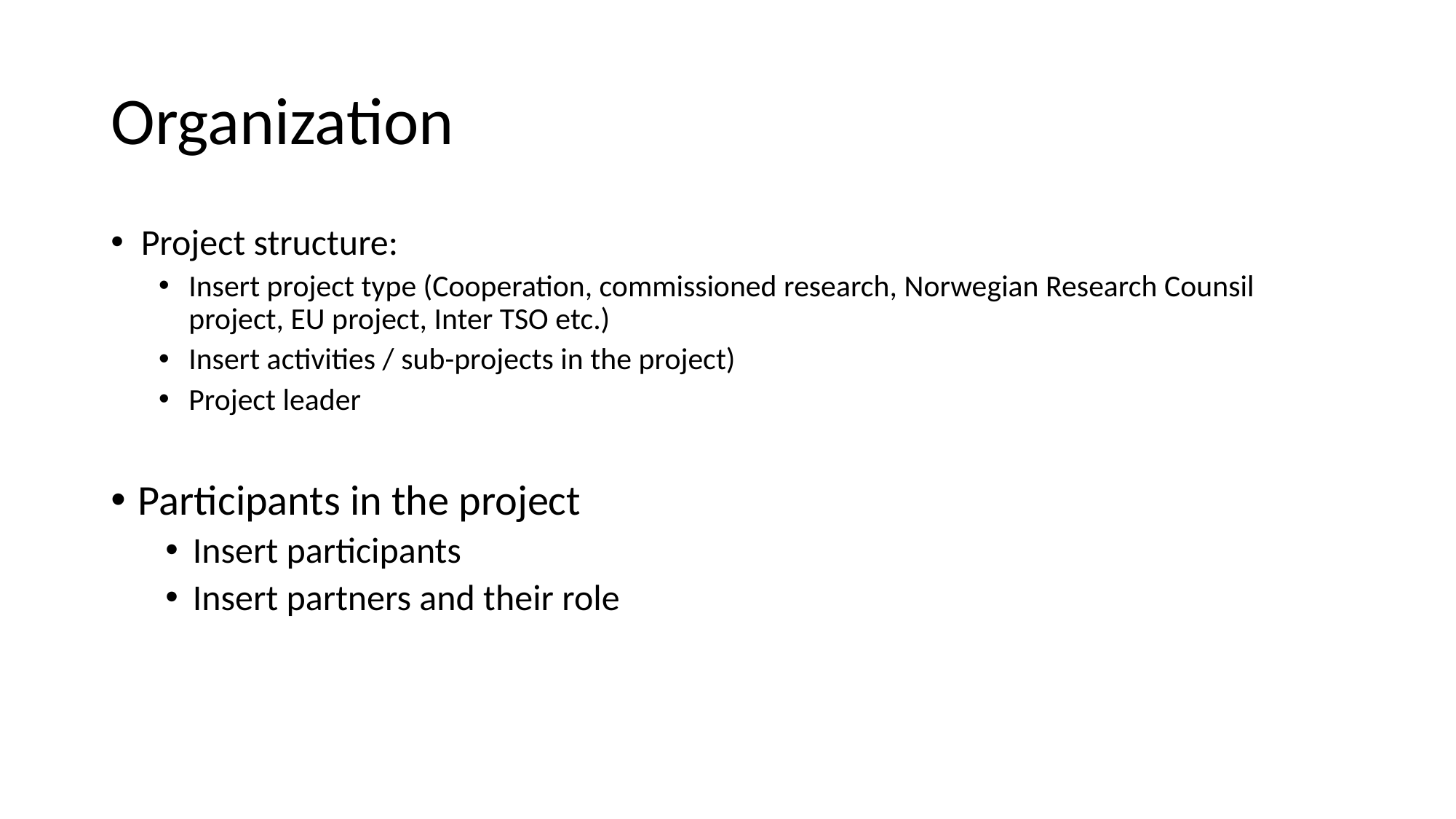

# Organization
Project structure:
Insert project type (Cooperation, commissioned research, Norwegian Research Counsil project, EU project, Inter TSO etc.)
Insert activities / sub-projects in the project)
Project leader

Participants in the project
Insert participants
Insert partners and their role